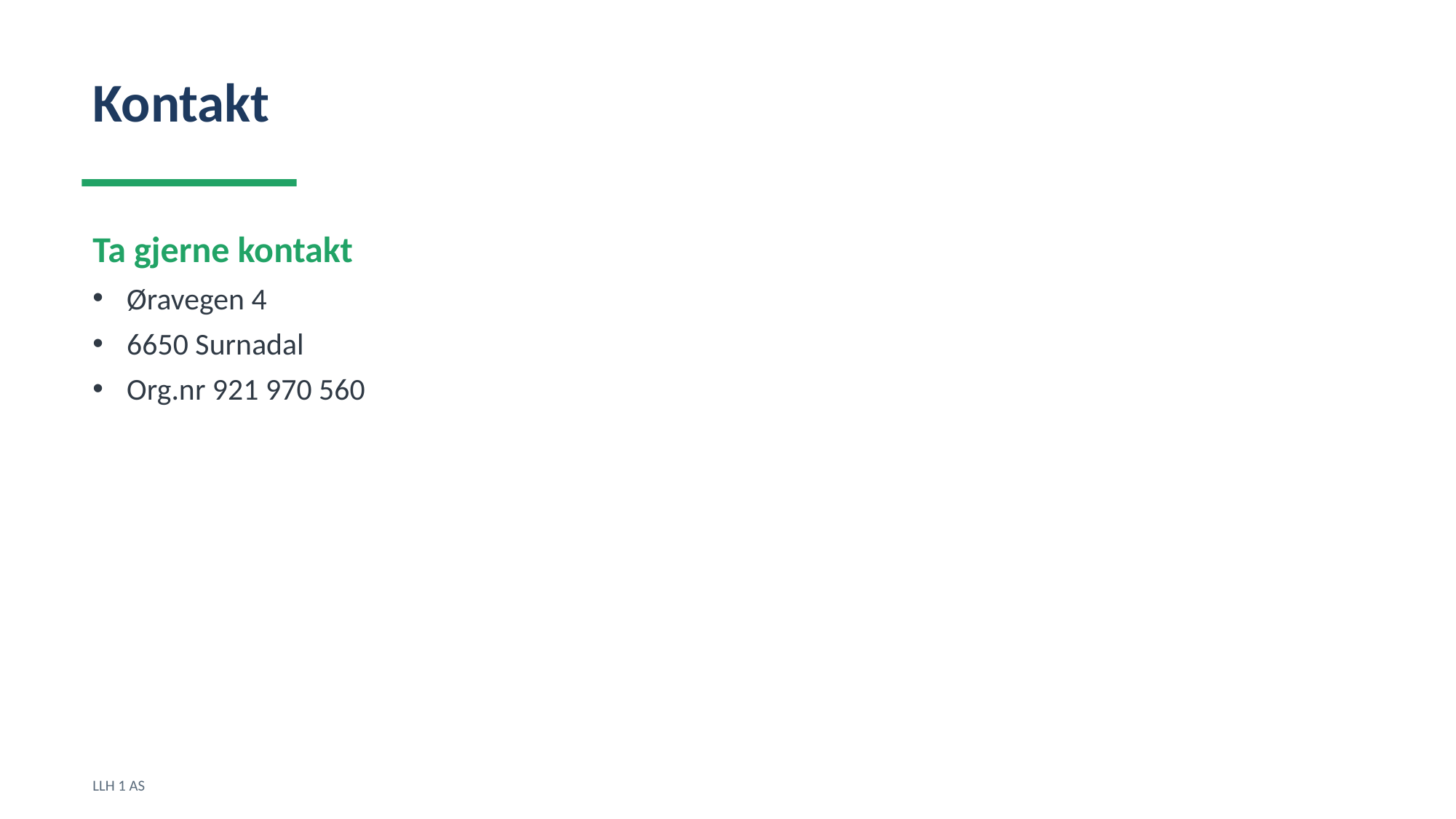

Kontakt

Ta gjerne kontakt
Øravegen 4
6650 Surnadal
Org.nr 921 970 560
LLH 1 AS